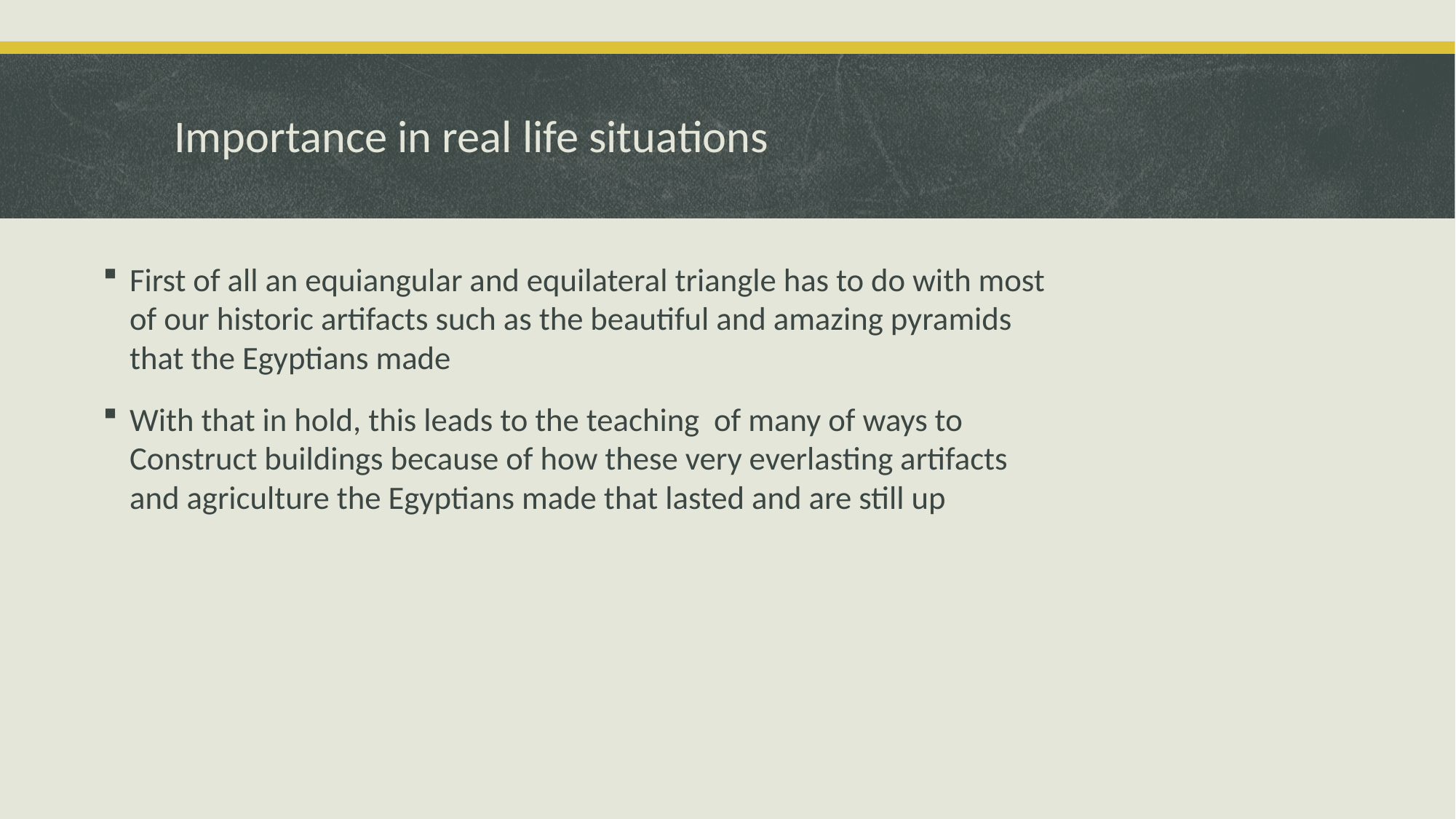

# Importance in real life situations
First of all an equiangular and equilateral triangle has to do with most of our historic artifacts such as the beautiful and amazing pyramids that the Egyptians made
With that in hold, this leads to the teaching  of many of ways to Construct buildings because of how these very everlasting artifacts and agriculture the Egyptians made that lasted and are still up